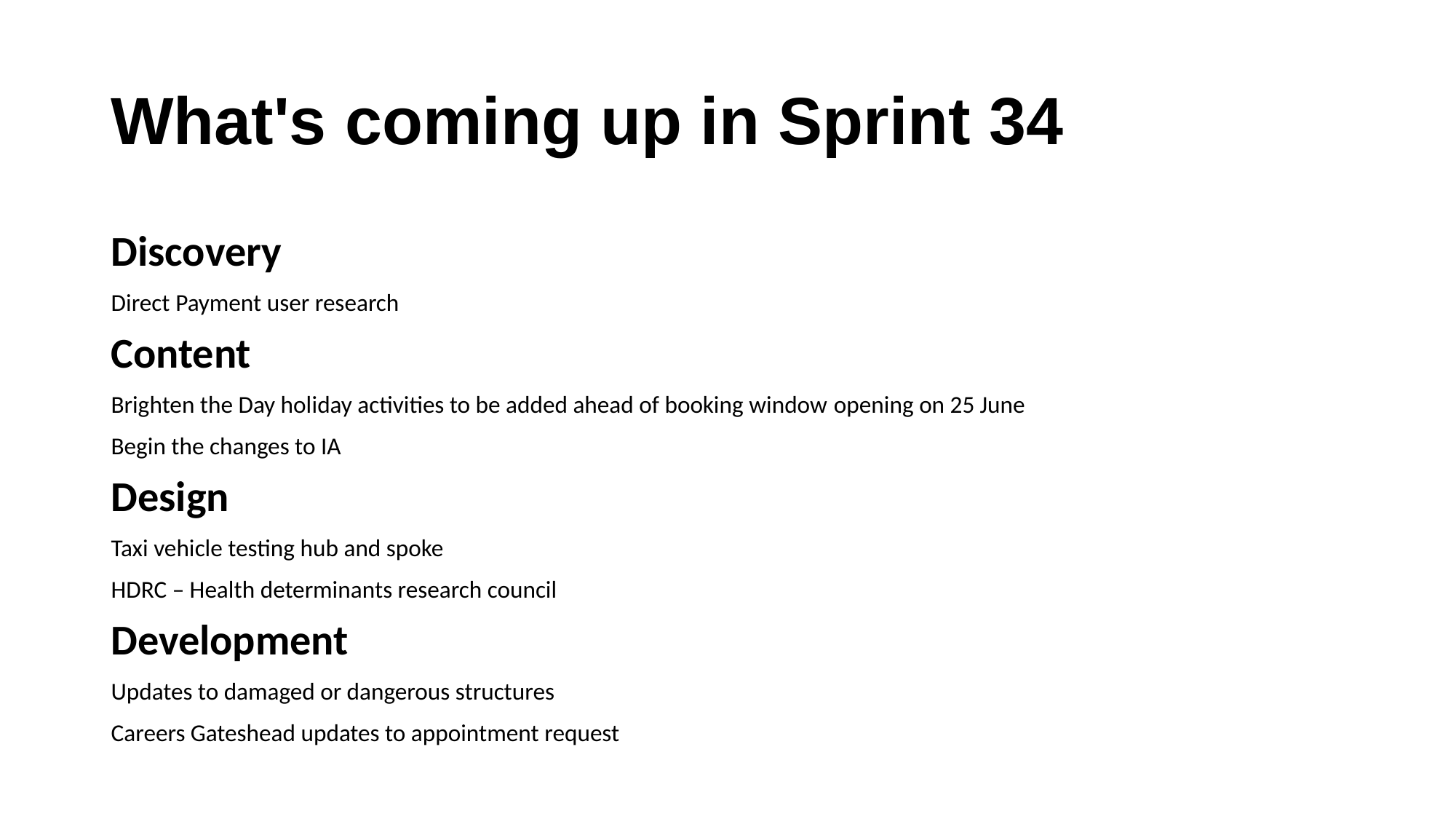

What's coming up in Sprint 34
Discovery
Direct Payment user research
Content
Brighten the Day holiday activities to be added ahead of booking window opening on 25 June
Begin the changes to IA
Design
Taxi vehicle testing hub and spoke
HDRC – Health determinants research council
Development
Updates to damaged or dangerous structures
Careers Gateshead updates to appointment request